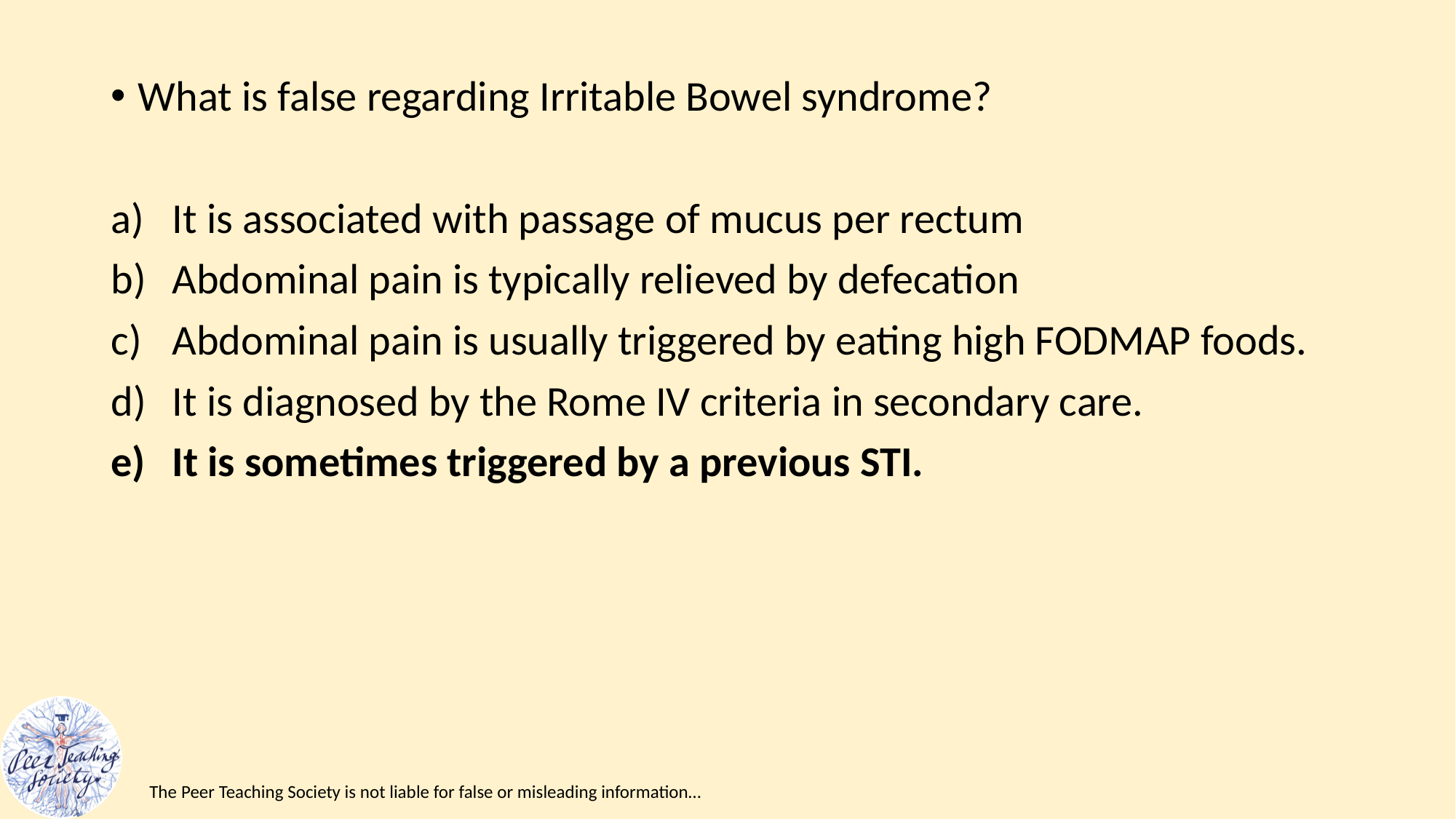

What is false regarding Irritable Bowel syndrome?

It is associated with passage of mucus per rectum
Abdominal pain is typically relieved by defecation
Abdominal pain is usually triggered by eating high FODMAP foods.
It is diagnosed by the Rome IV criteria in secondary care.
It is sometimes triggered by a previous STI.